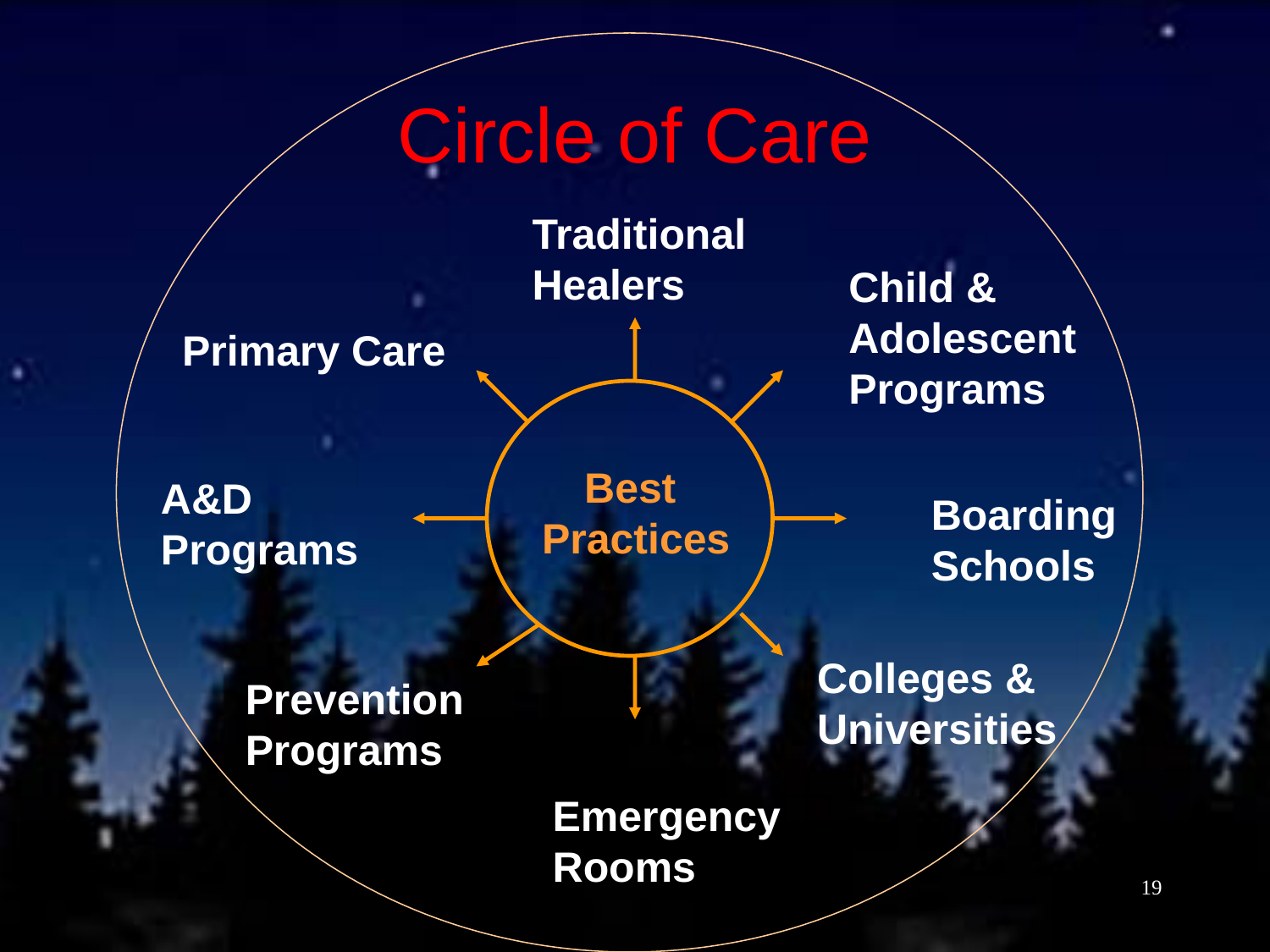

# Circle of Care
Traditional
Healers
Child & Adolescent Programs
Primary Care
Best
Practices
A&D
Programs
Boarding
Schools
Colleges &
Universities
Prevention Programs
Emergency
Rooms
19